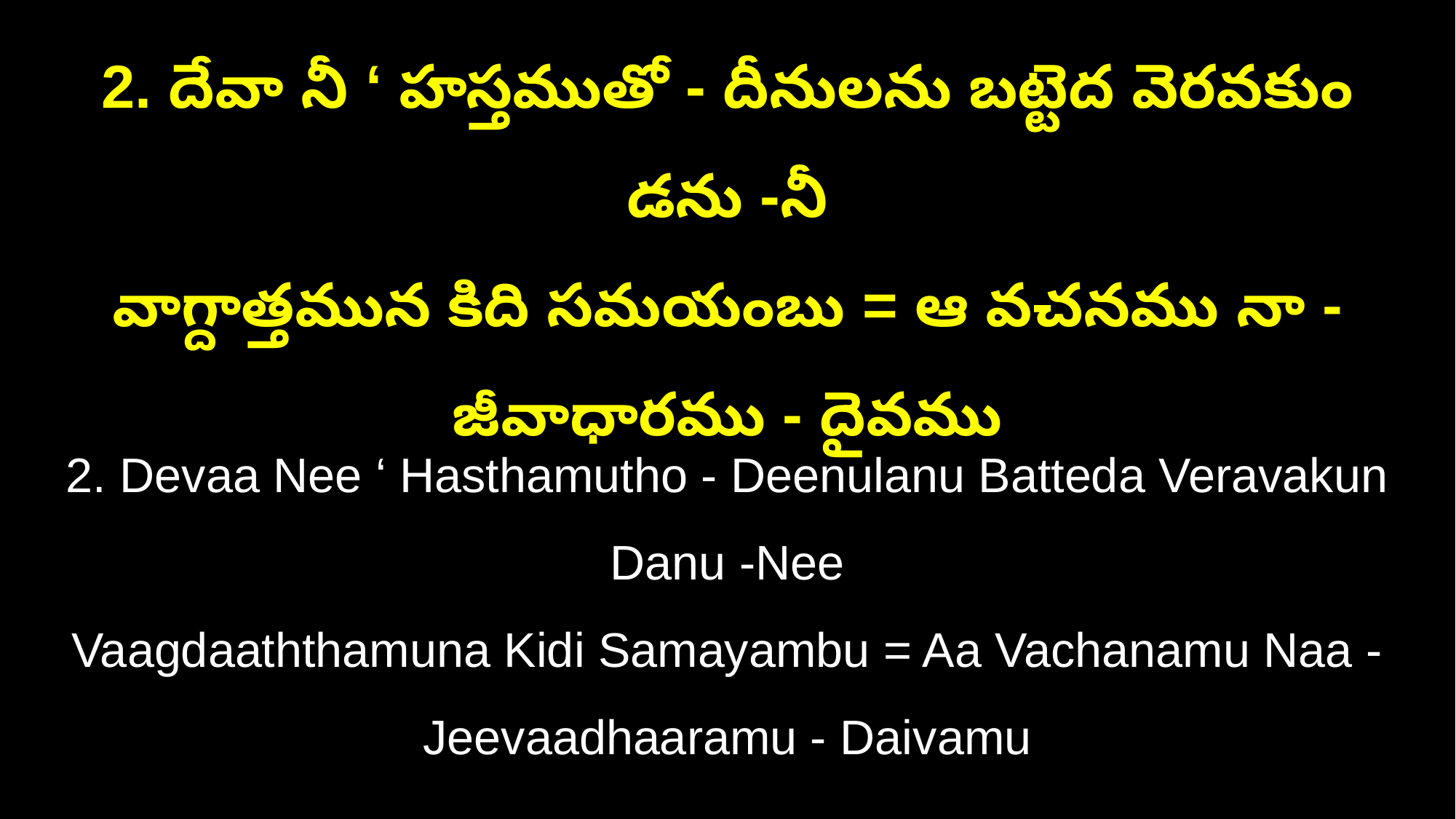

2. దేవా నీ ‘ హస్తముతో - దీనులను బట్టెద వెరవకుం డను -నీ
వాగ్దాత్తమున కిది సమయంబు = ఆ వచనము నా - జీవాధారము - దైవము
2. Devaa Nee ‘ Hasthamutho - Deenulanu Batteda Veravakun Danu -Nee
Vaagdaaththamuna Kidi Samayambu = Aa Vachanamu Naa - Jeevaadhaaramu - Daivamu